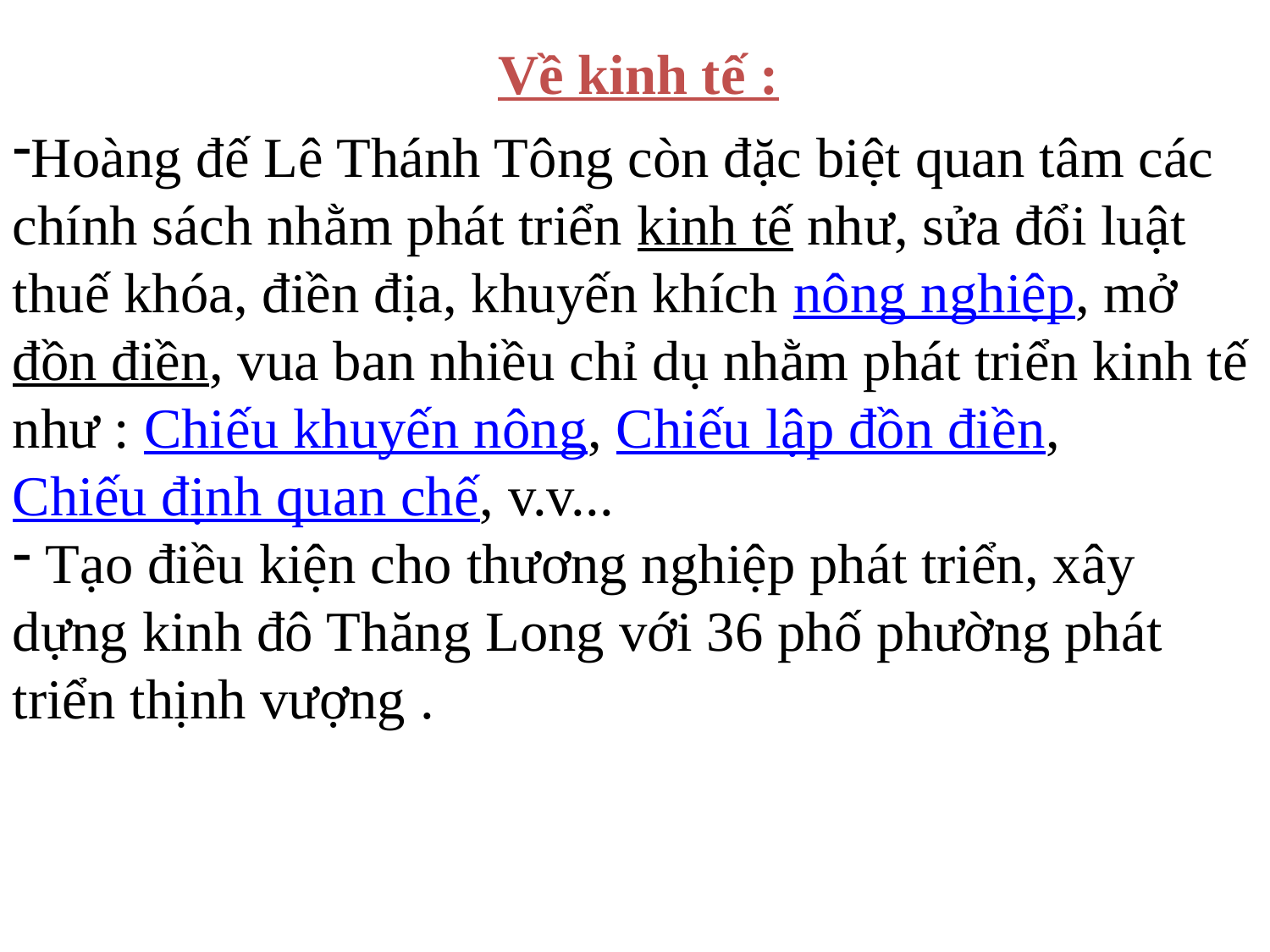

Về kinh tế :
Hoàng đế Lê Thánh Tông còn đặc biệt quan tâm các chính sách nhằm phát triển kinh tế như, sửa đổi luật thuế khóa, điền địa, khuyến khích nông nghiệp, mở đồn điền, vua ban nhiều chỉ dụ nhằm phát triển kinh tế như : Chiếu khuyến nông, Chiếu lập đồn điền, Chiếu định quan chế, v.v...
 Tạo điều kiện cho thương nghiệp phát triển, xây dựng kinh đô Thăng Long với 36 phố phường phát triển thịnh vượng .